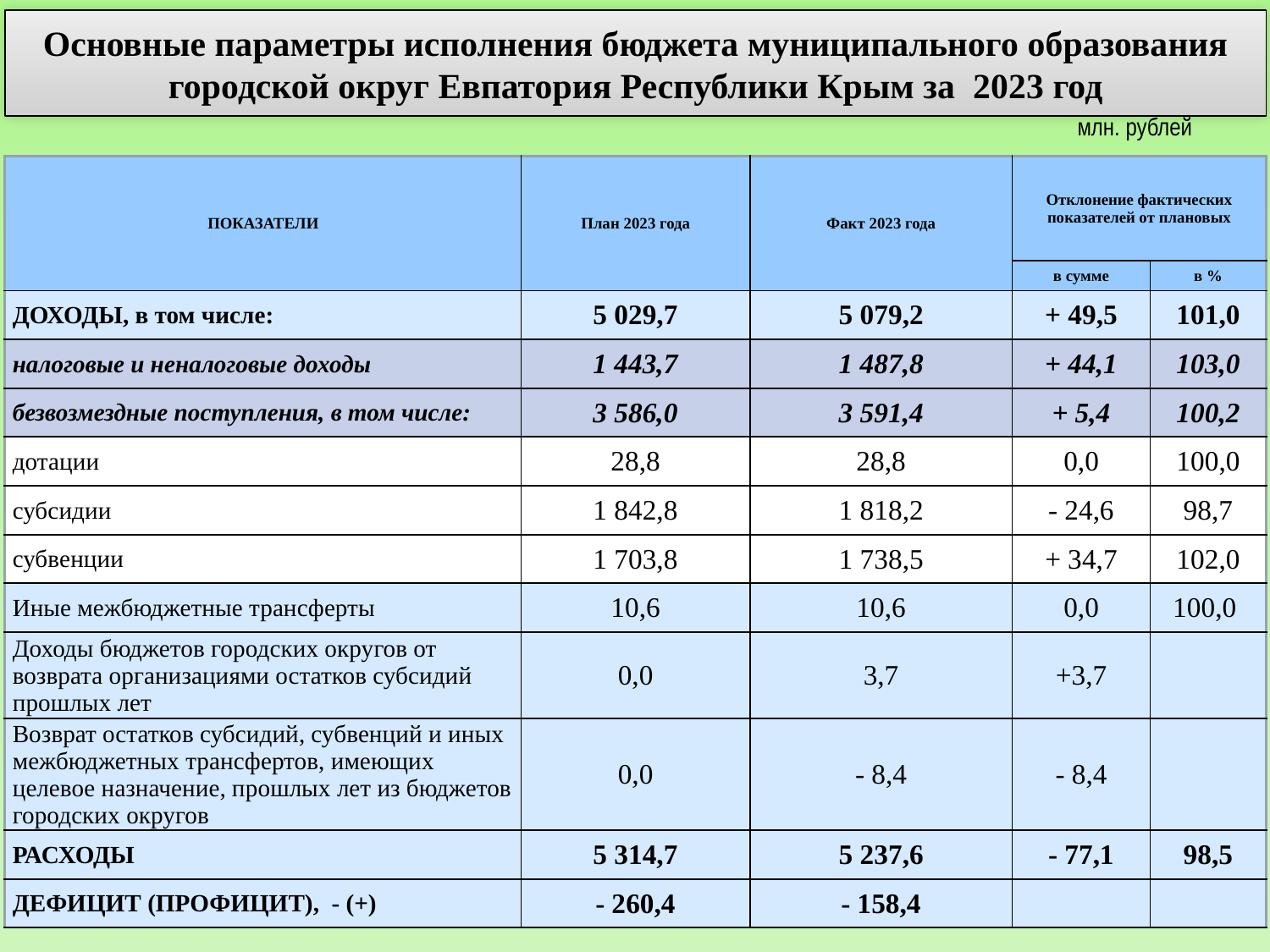

Основные параметры исполнения бюджета муниципального образования городской округ Евпатория Республики Крым за  2023 год
млн. рублей
| ПОКАЗАТЕЛИ | План 2023 года | Факт 2023 года | Отклонение фактических показателей от плановых |  |
| --- | --- | --- | --- | --- |
|  |  |  | в сумме | в % |
| ДОХОДЫ, в том числе: | 5 029,7 | 5 079,2 | + 49,5 | 101,0 |
| налоговые и неналоговые доходы | 1 443,7 | 1 487,8 | + 44,1 | 103,0 |
| безвозмездные поступления, в том числе: | 3 586,0 | 3 591,4 | + 5,4 | 100,2 |
| дотации | 28,8 | 28,8 | 0,0 | 100,0 |
| субсидии | 1 842,8 | 1 818,2 | - 24,6 | 98,7 |
| субвенции | 1 703,8 | 1 738,5 | + 34,7 | 102,0 |
| Иные межбюджетные трансферты | 10,6 | 10,6 | 0,0 | 100,0 |
| Доходы бюджетов городских округов от возврата организациями остатков субсидий прошлых лет | 0,0 | 3,7 | +3,7 |  |
| Возврат остатков субсидий, субвенций и иных межбюджетных трансфертов, имеющих целевое назначение, прошлых лет из бюджетов городских округов | 0,0 | - 8,4 | - 8,4 |  |
| РАСХОДЫ | 5 314,7 | 5 237,6 | - 77,1 | 98,5 |
| ДЕФИЦИТ (ПРОФИЦИТ), - (+) | - 260,4 | - 158,4 |  |  |